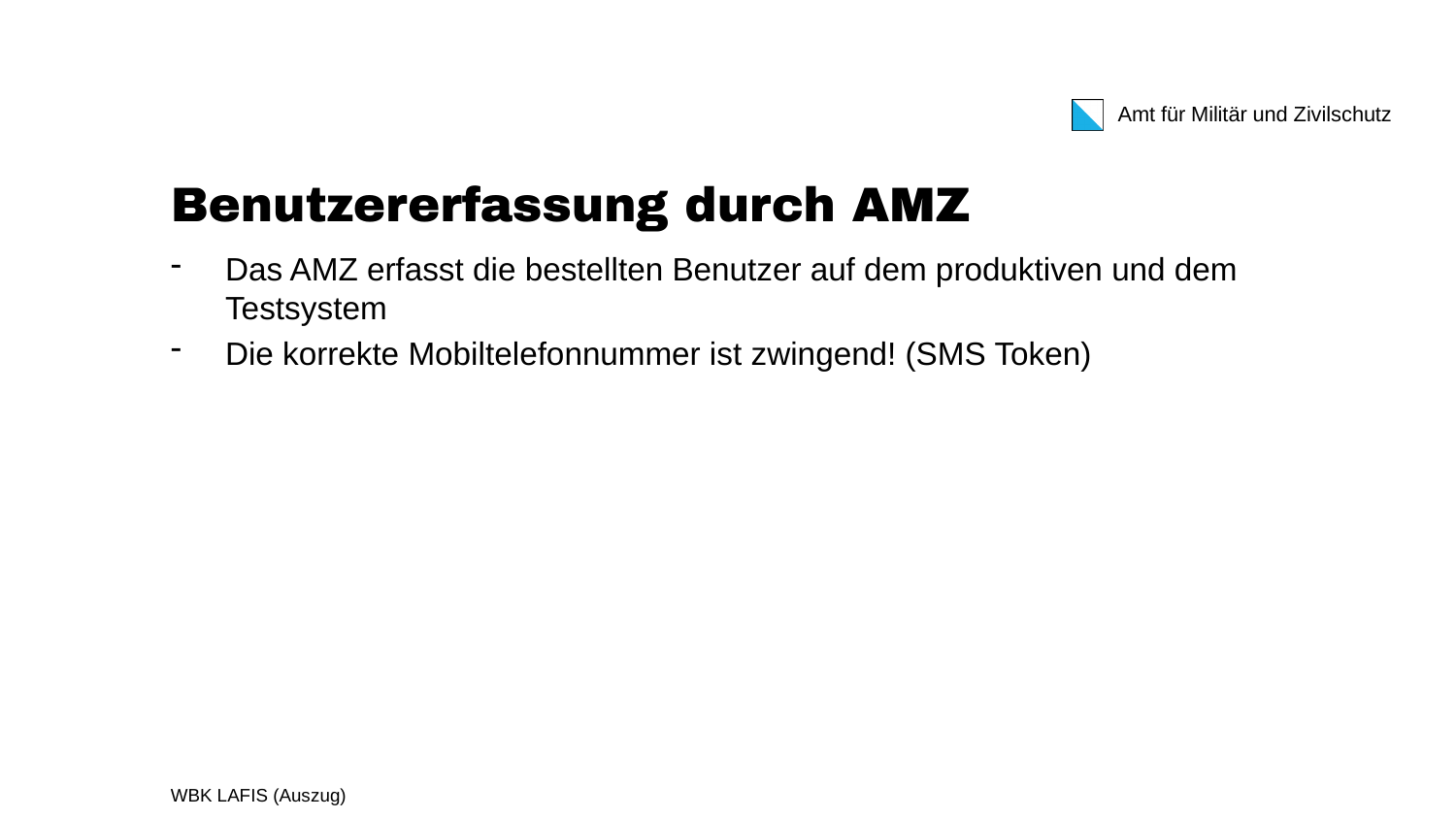

# Benutzererfassung durch AMZ
Das AMZ erfasst die bestellten Benutzer auf dem produktiven und dem Testsystem
Die korrekte Mobiltelefonnummer ist zwingend! (SMS Token)
WBK LAFIS (Auszug)